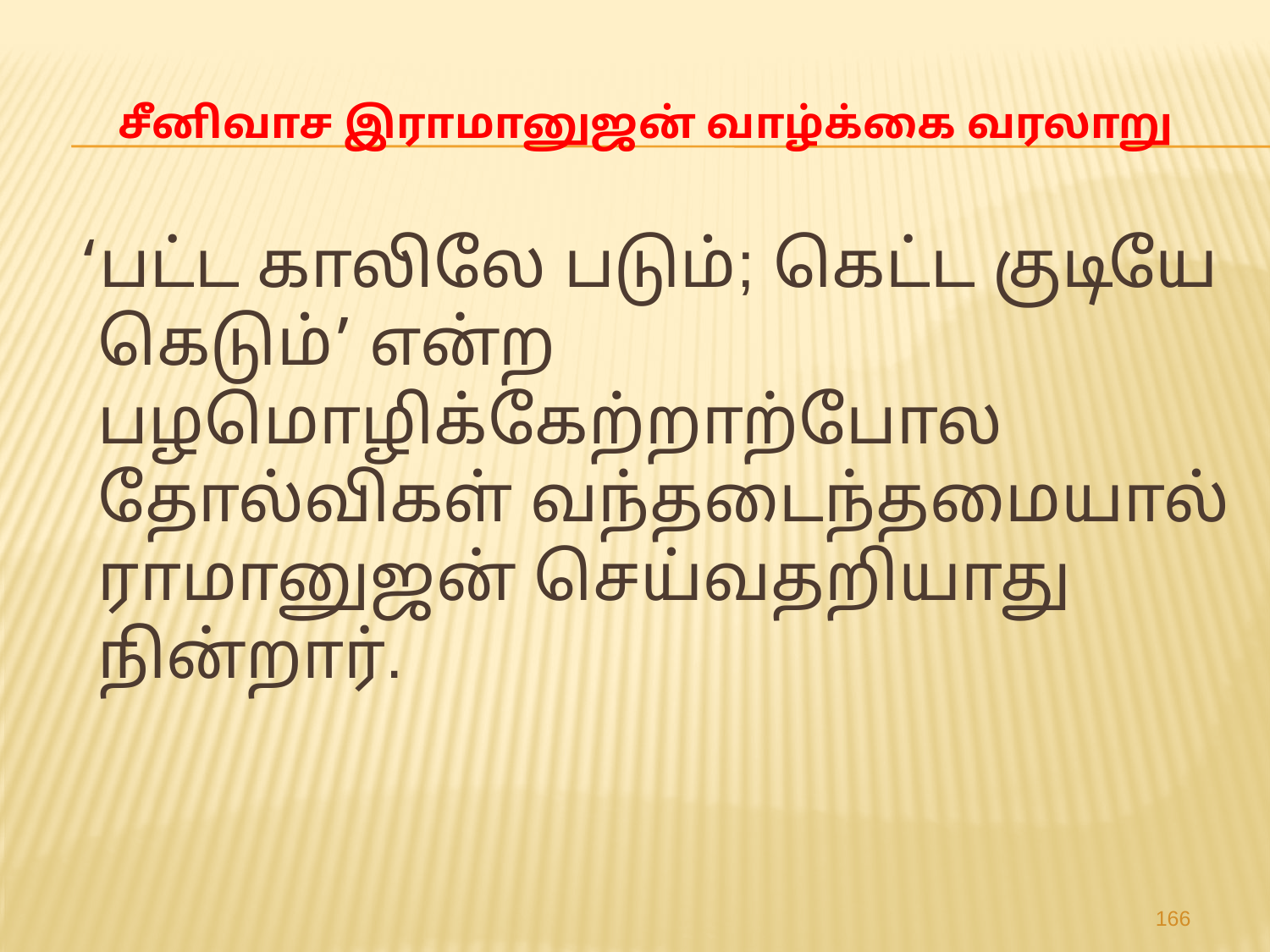

# சீனிவாச இராமானுஜன் வாழ்க்கை வரலாறு
  ‘பட்ட காலிலே படும்; கெட்ட குடியே கெடும்’ என்ற பழமொழிக்கேற்றாற்போல தோல்விகள் வந்தடைந்தமையால் ராமானுஜன் செய்வதறியாது நின்றார்.

166